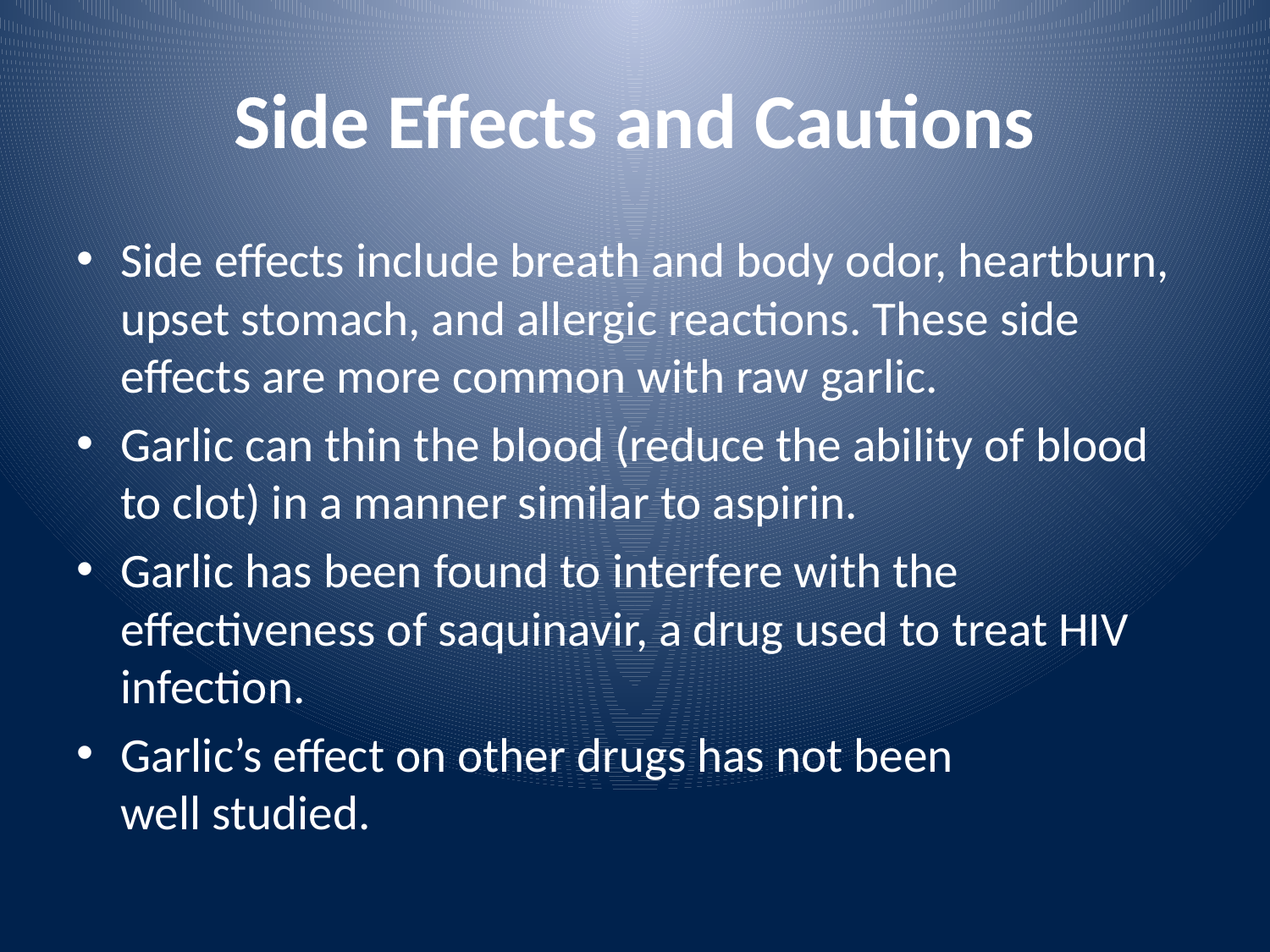

# Side Effects and Cautions
Side effects include breath and body odor, heartburn, upset stomach, and allergic reactions. These side effects are more common with raw garlic.
Garlic can thin the blood (reduce the ability of blood to clot) in a manner similar to aspirin.
Garlic has been found to interfere with the effectiveness of saquinavir, a drug used to treat HIV infection.
Garlic’s effect on other drugs has not been well studied.